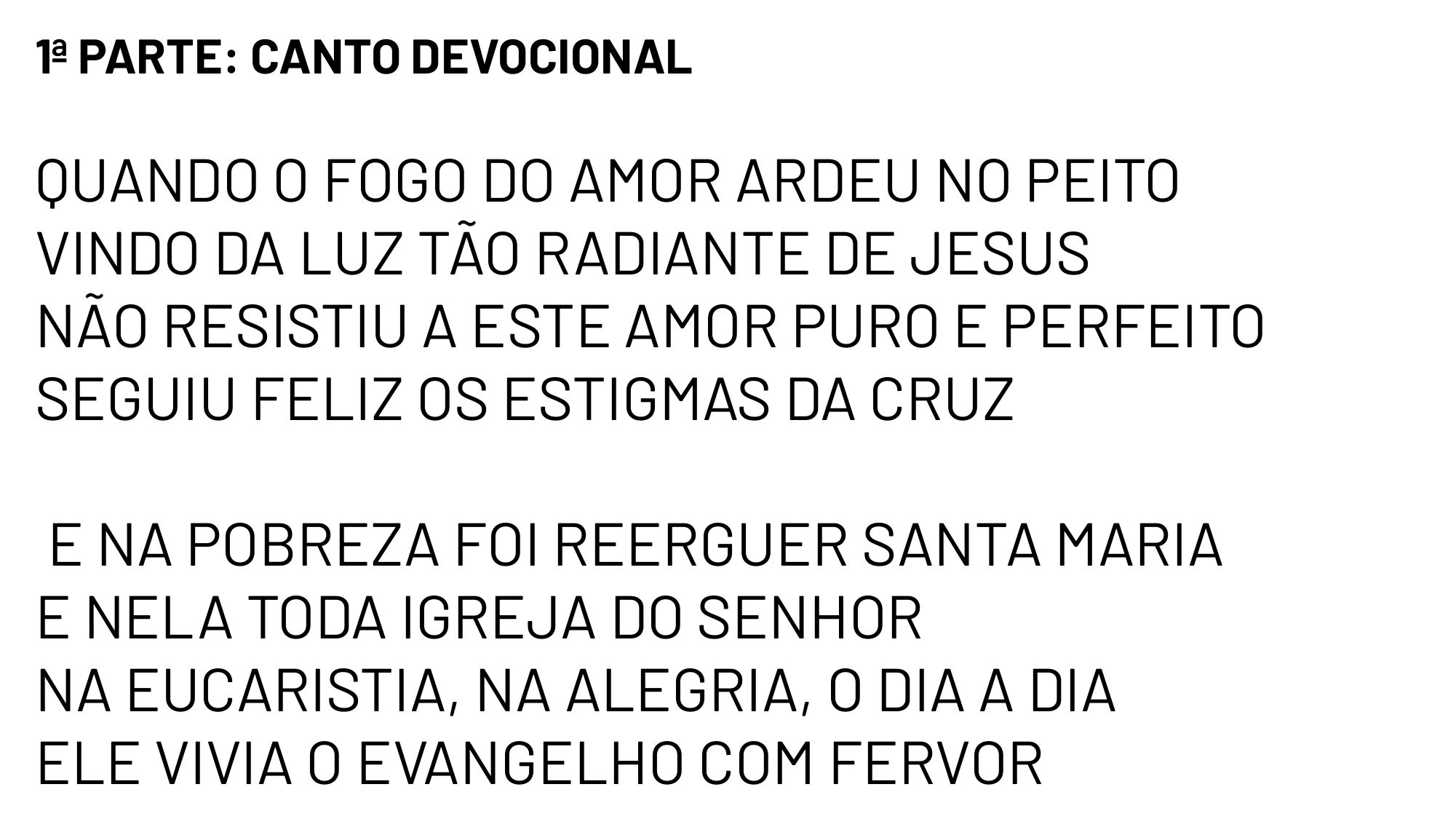

1ª PARTE: CANTO DEVOCIONAL

Quando o fogo do amor ardeu no peito
Vindo da luz tão radiante de Jesus
Não resistiu a este amor puro e perfeito
Seguiu feliz os estigmas da Cruz

 E na pobreza foi reerguer Santa Maria
E nela toda igreja do Senhor
Na eucaristia, na alegria, o dia a dia
Ele vivia o evangelho com fervor